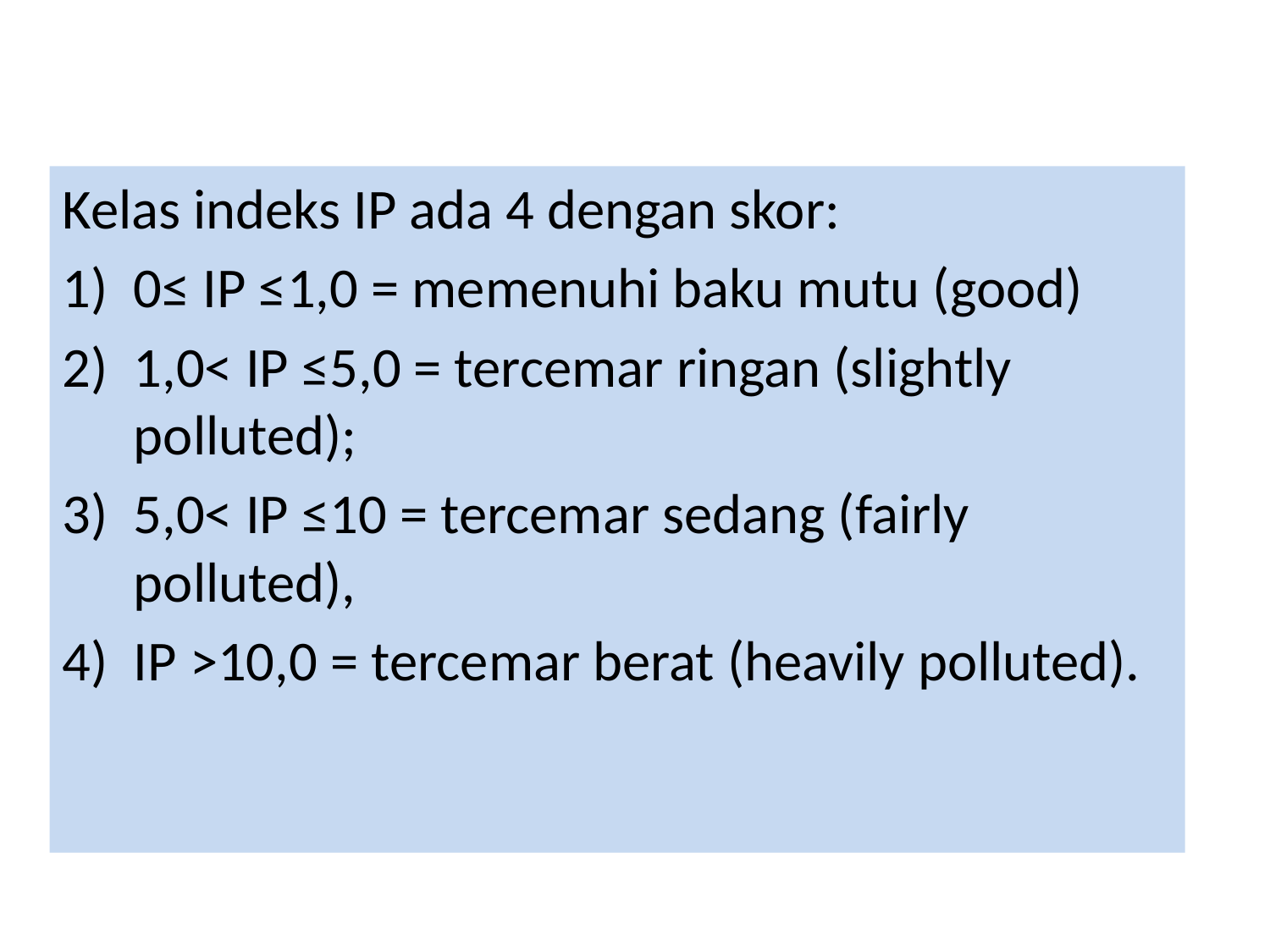

Kelas indeks IP ada 4 dengan skor:
0≤ IP ≤1,0 = memenuhi baku mutu (good)
1,0< IP ≤5,0 = tercemar ringan (slightly polluted);
5,0< IP ≤10 = tercemar sedang (fairly polluted),
IP >10,0 = tercemar berat (heavily polluted).